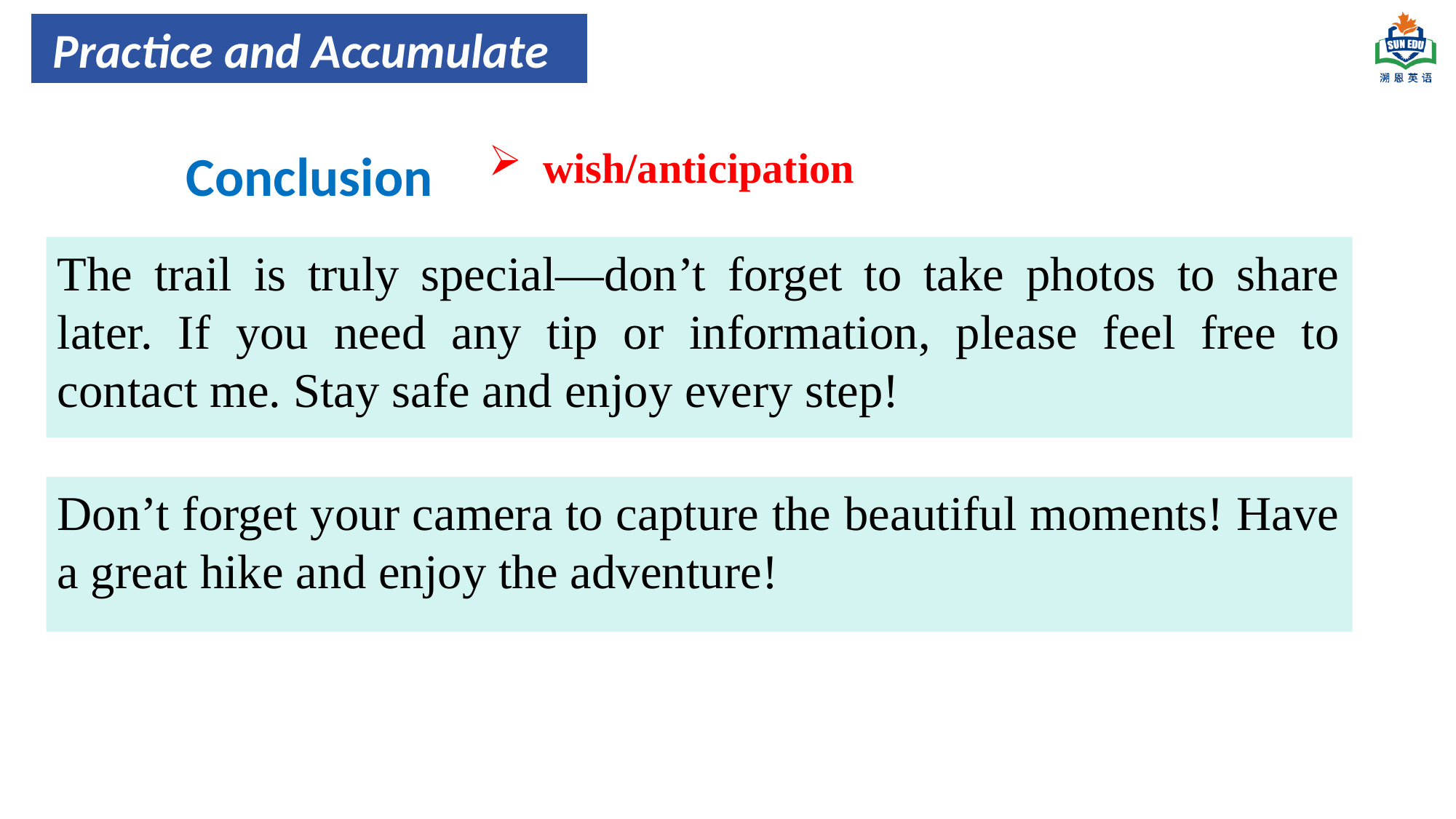

Practice and Accumulate
wish/anticipation
Conclusion
The trail is truly special—don’t forget to take photos to share later. If you need any tip or information, please feel free to contact me. Stay safe and enjoy every step!

Don’t forget your camera to capture the beautiful moments! Have a great hike and enjoy the adventure!